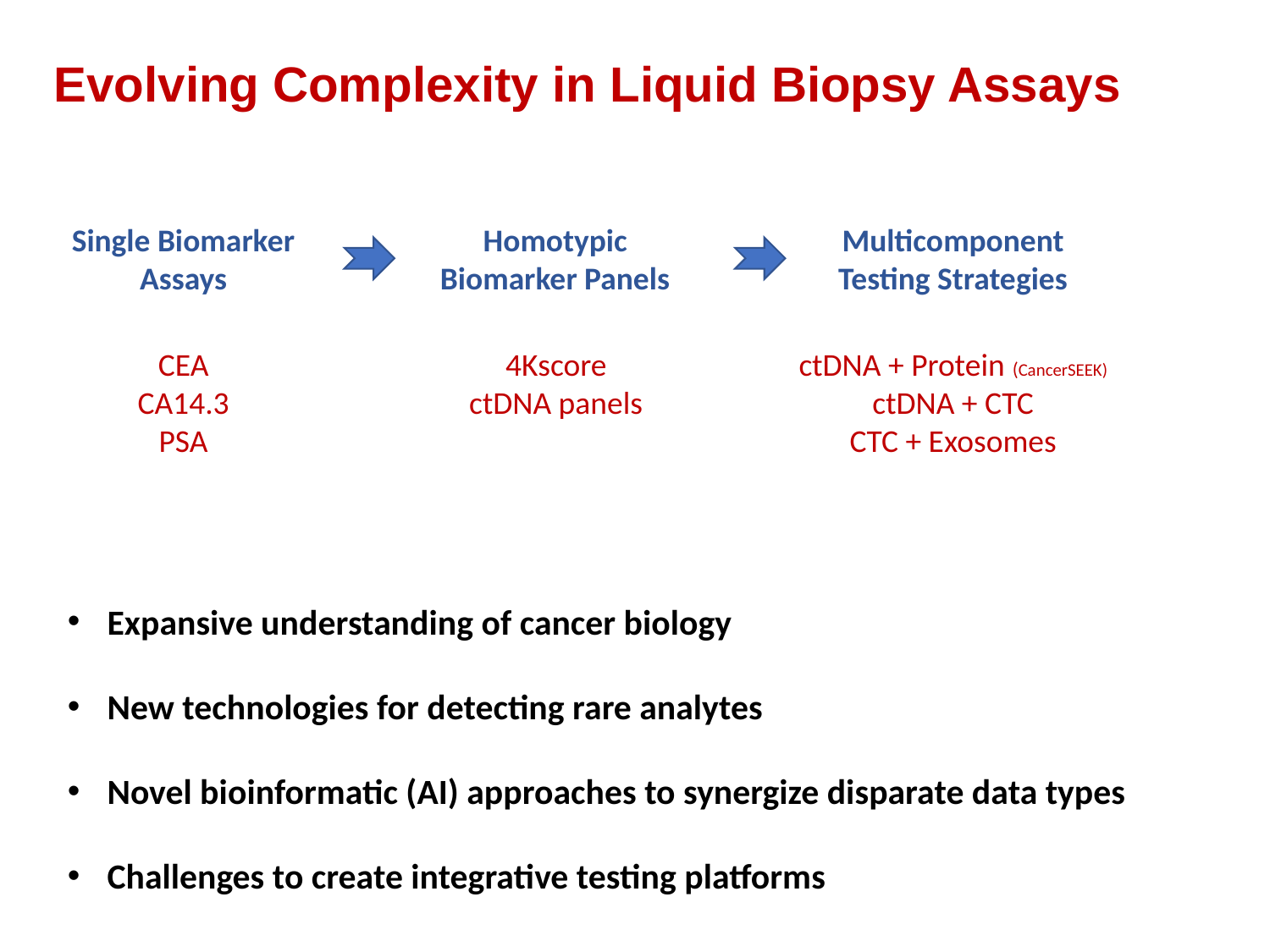

Evolving Complexity in Liquid Biopsy Assays
Single Biomarker Assays
Homotypic Biomarker Panels
Multicomponent Testing Strategies

CEA
CA14.3
PSA
4Kscore
ctDNA panels
ctDNA + Protein (CancerSEEK)
ctDNA + CTC
CTC + Exosomes
Expansive understanding of cancer biology

New technologies for detecting rare analytes

Novel bioinformatic (AI) approaches to synergize disparate data types

Challenges to create integrative testing platforms